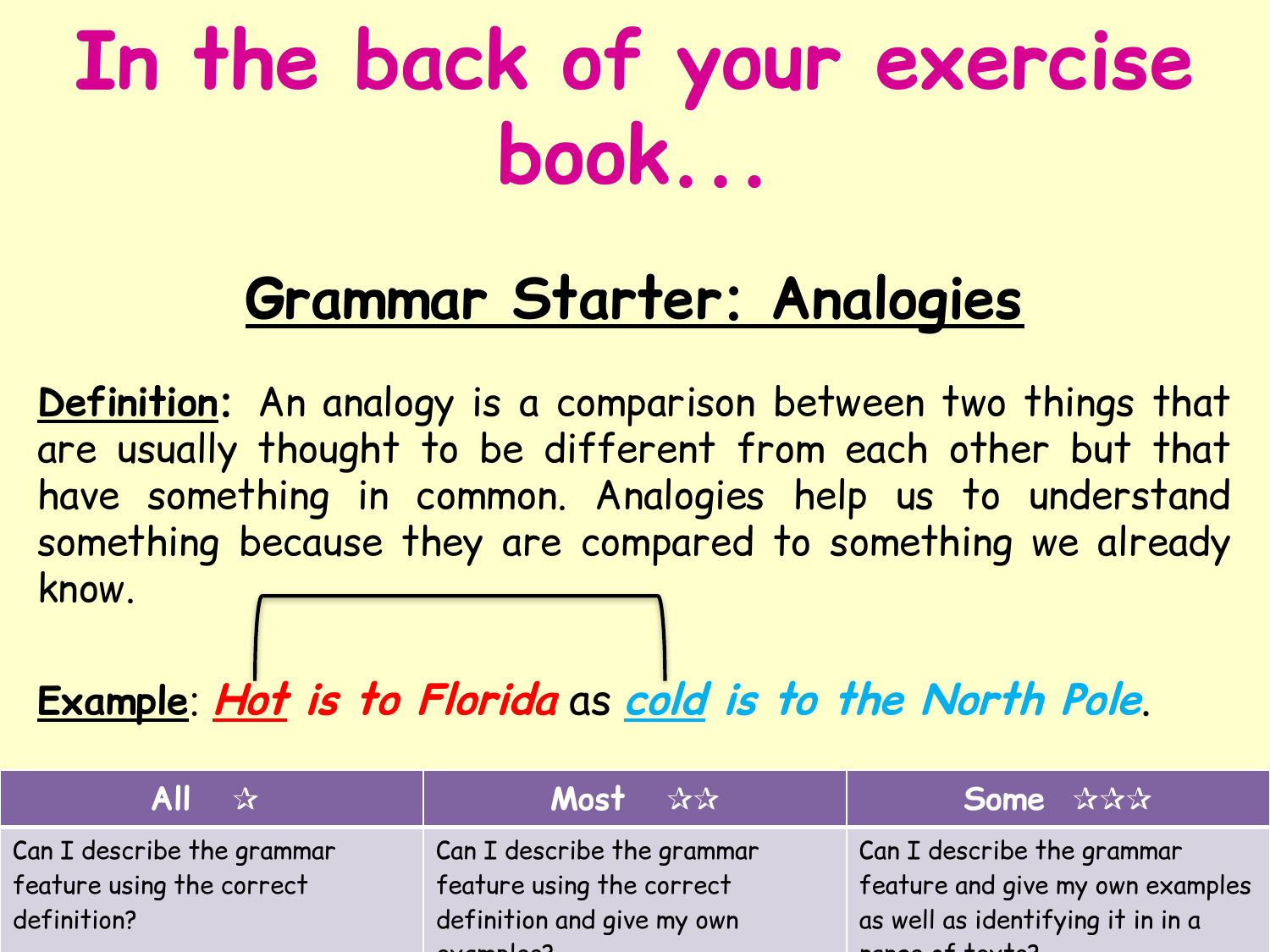

# In the back of your exercise book...
Grammar Starter: Analogies

Definition: An analogy is a comparison between two things that are usually thought to be different from each other but that have something in common. Analogies help us to understand something because they are compared to something we already know.

Example: Hot is to Florida as cold is to the North Pole.

| All ✰ | Most ✰✰ | Some ✰✰✰ |
| --- | --- | --- |
| Can I describe the grammar feature using the correct definition? | Can I describe the grammar feature using the correct definition and give my own examples? | Can I describe the grammar feature and give my own examples as well as identifying it in in a range of texts? |